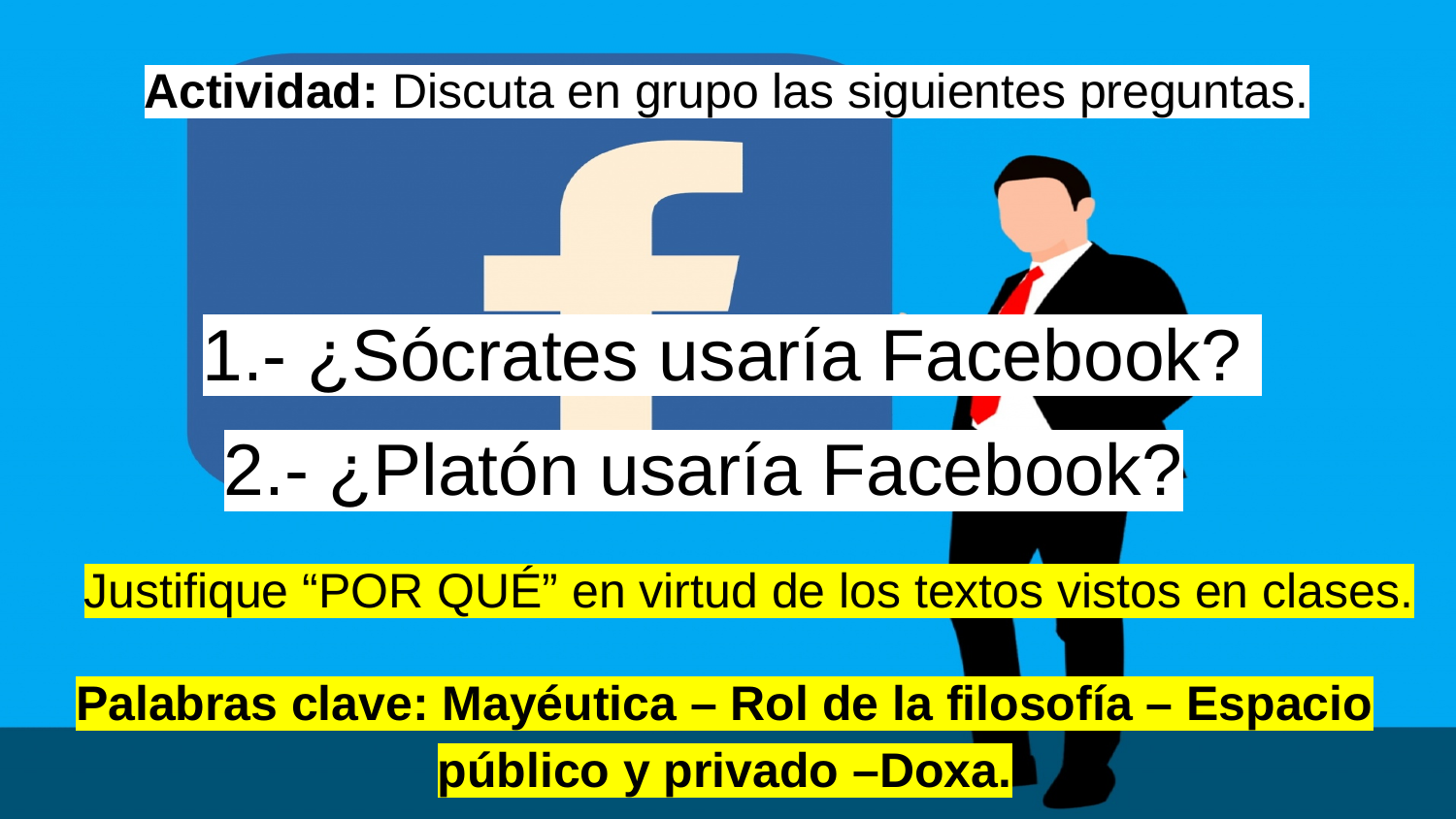

Actividad: Discuta en grupo las siguientes preguntas.
1.- ¿Sócrates usaría Facebook?
2.- ¿Platón usaría Facebook?
Justifique “POR QUÉ” en virtud de los textos vistos en clases.
Palabras clave: Mayéutica – Rol de la filosofía – Espacio público y privado –Doxa.